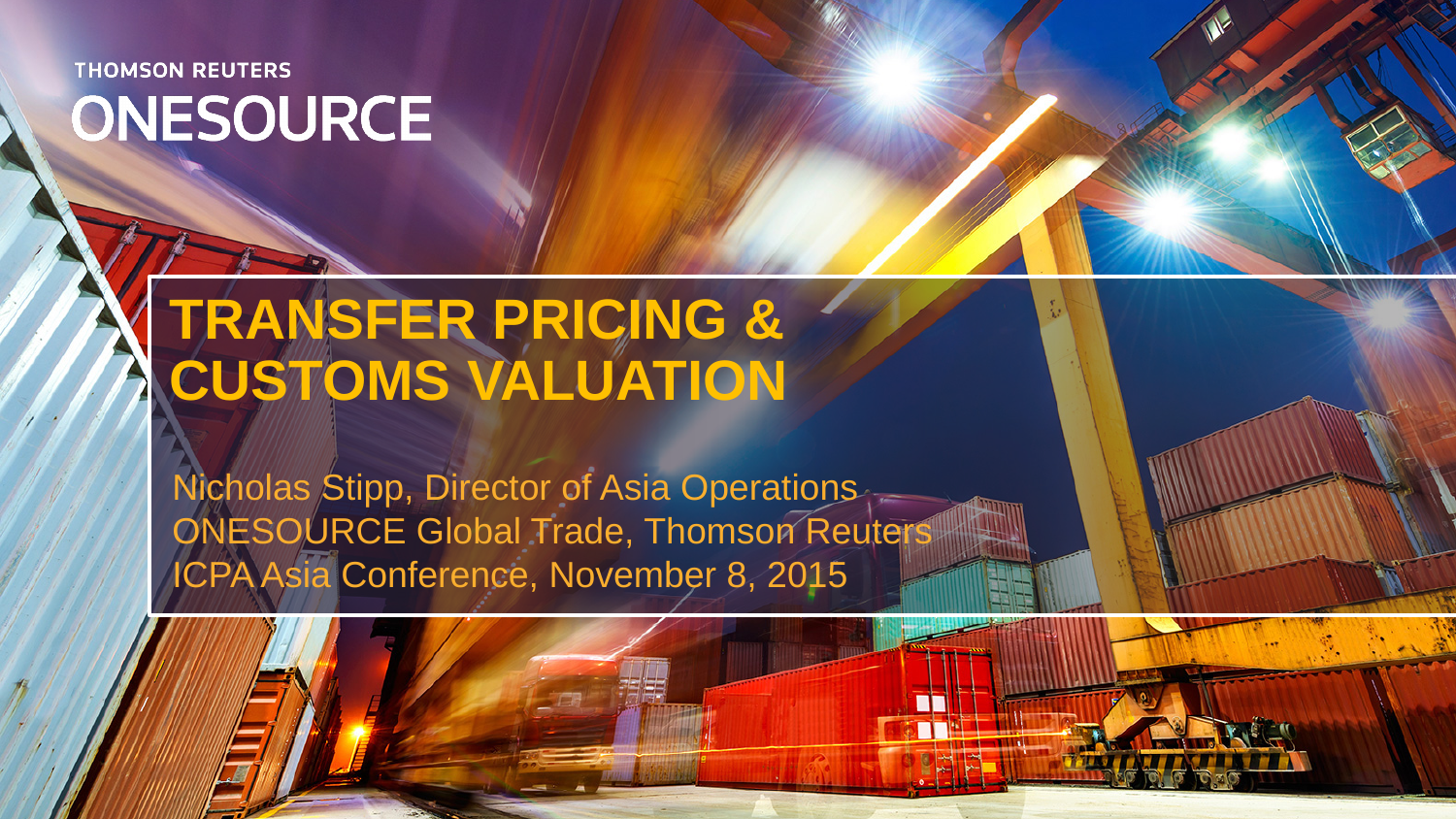

# TRANSFER PRICING & CUSTOMS VALUATION
Nicholas Stipp, Director of Asia Operations
ONESOURCE Global Trade, Thomson Reuters
ICPA Asia Conference, November 8, 2015